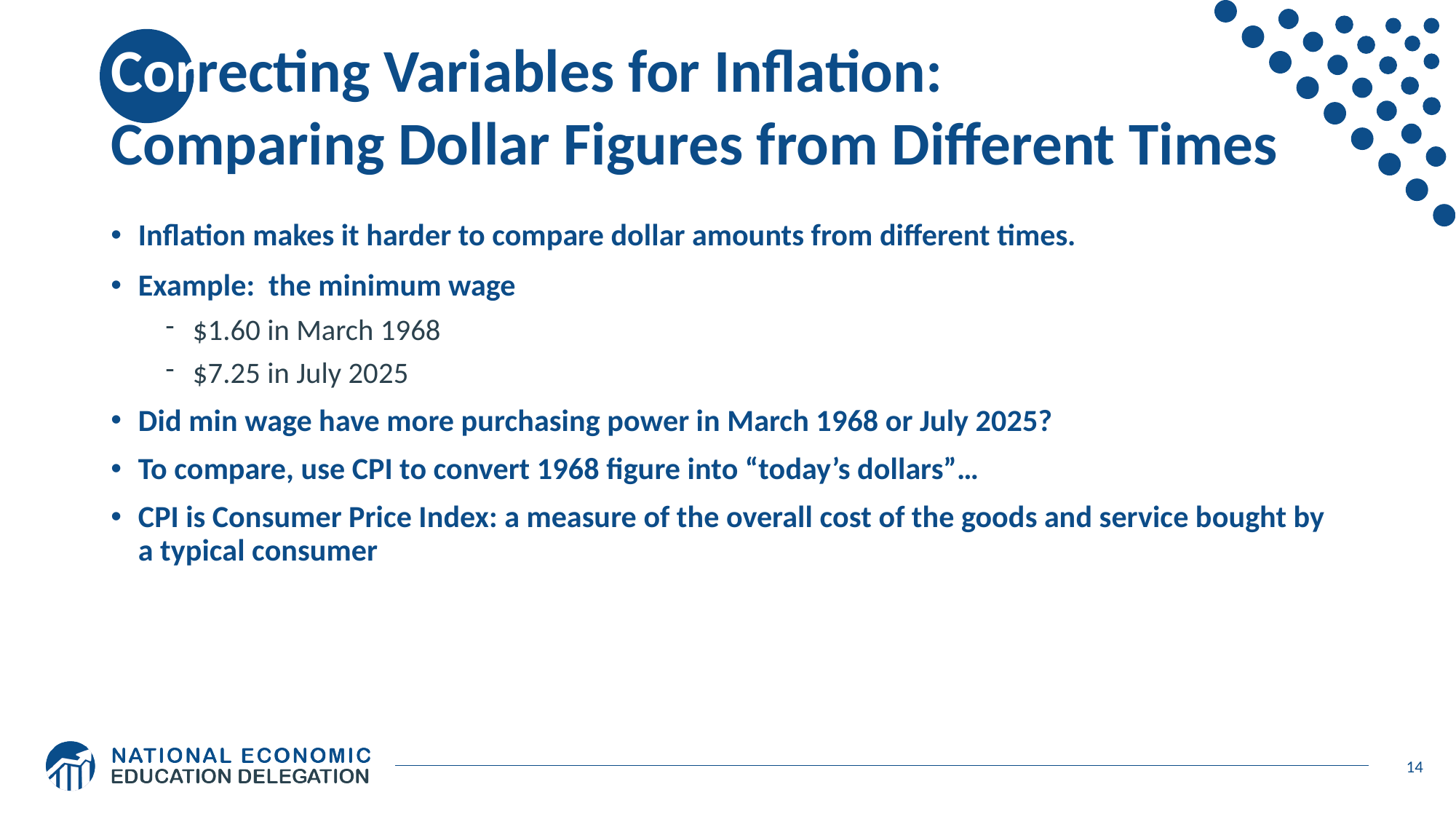

# Correcting Variables for Inflation: Comparing Dollar Figures from Different Times
Inflation makes it harder to compare dollar amounts from different times.
Example:  the minimum wage
$1.60 in March 1968
$7.25 in July 2025
Did min wage have more purchasing power in March 1968 or July 2025?
To compare, use CPI to convert 1968 figure into “today’s dollars”…
CPI is Consumer Price Index: a measure of the overall cost of the goods and service bought by a typical consumer

14